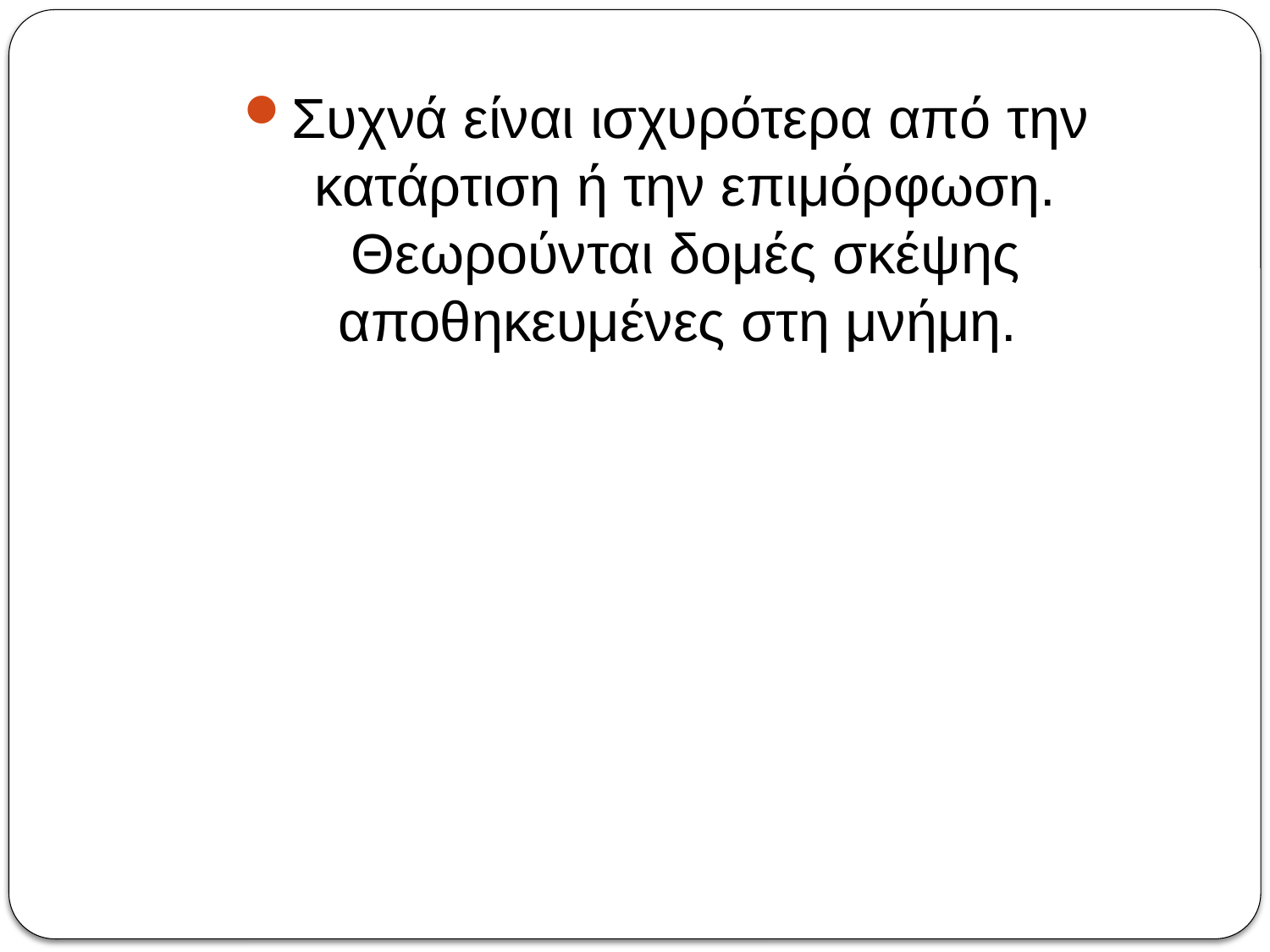

Συχνά είναι ισχυρότερα από την κατάρτιση ή την επιμόρφωση. Θεωρούνται δομές σκέψης αποθηκευμένες στη μνήμη.